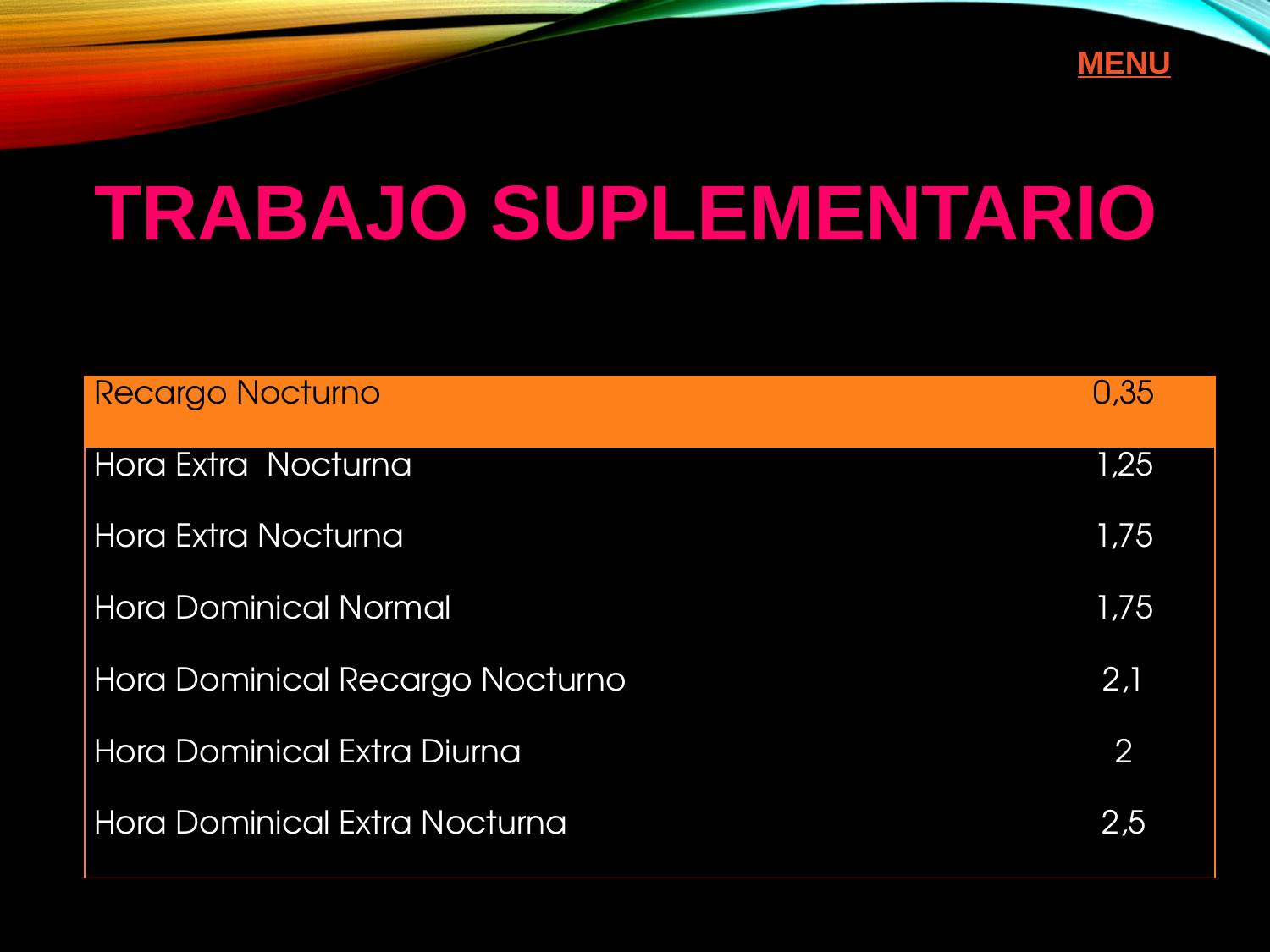

MENU
TRABAJO SUPLEMENTARIO
| Recargo Nocturno | 0,35 |
| --- | --- |
| Hora Extra Nocturna | 1,25 |
| Hora Extra Nocturna | 1,75 |
| Hora Dominical Normal | 1,75 |
| Hora Dominical Recargo Nocturno | 2,1 |
| Hora Dominical Extra Diurna | 2 |
| Hora Dominical Extra Nocturna | 2,5 |